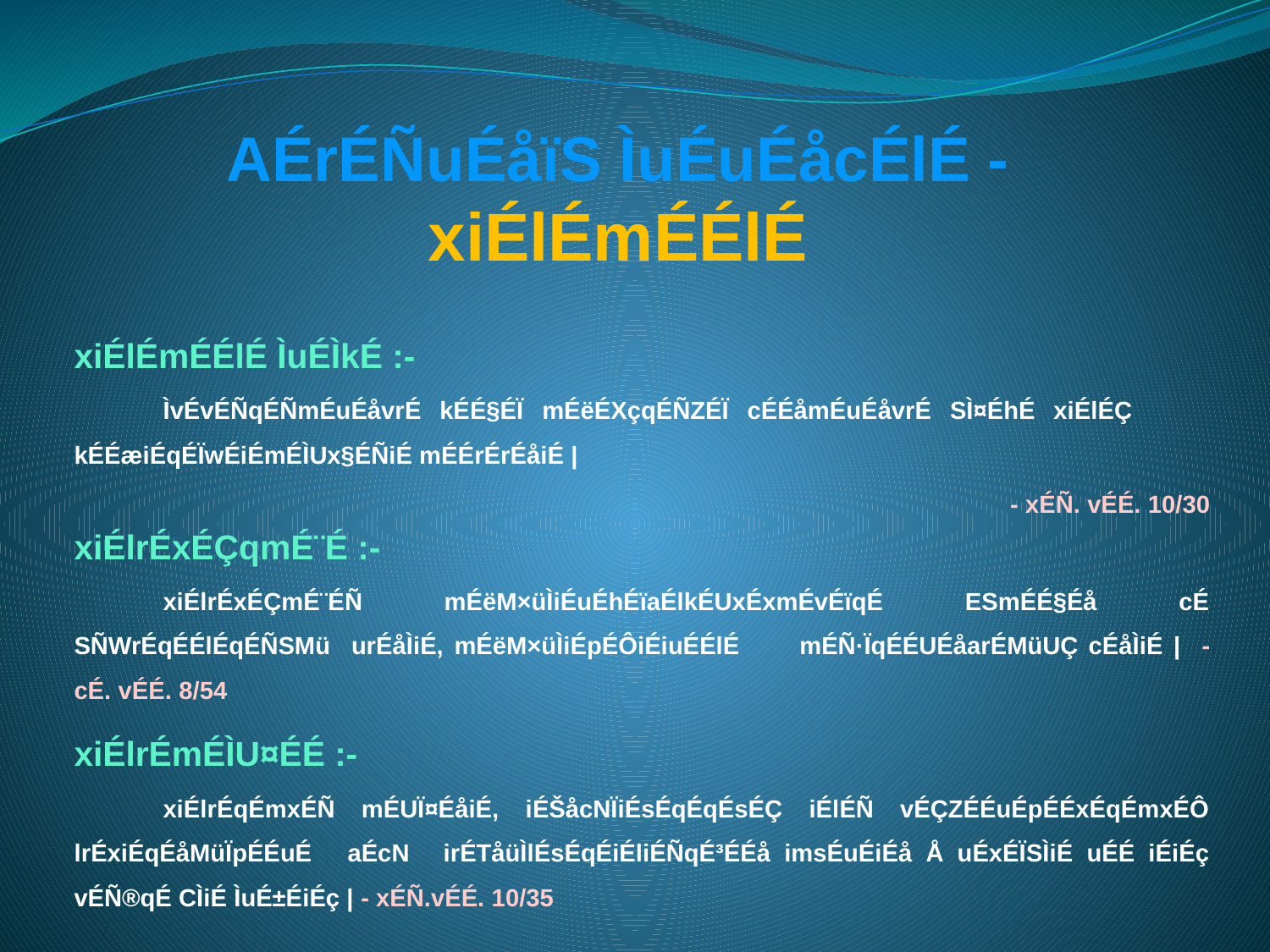

# AÉrÉÑuÉåïS ÌuÉuÉåcÉlÉ - xiÉlÉmÉÉlÉ
xiÉlÉmÉÉlÉ ÌuÉÌkÉ :-
	ÌvÉvÉÑqÉÑmÉuÉåvrÉ kÉÉ§ÉÏ mÉëÉXçqÉÑZÉÏ cÉÉåmÉuÉåvrÉ SÌ¤ÉhÉ xiÉlÉÇ 	kÉÉæiÉqÉÏwÉiÉmÉÌUx§ÉÑiÉ mÉÉrÉrÉåiÉ |
- xÉÑ. vÉÉ. 10/30
xiÉlrÉxÉÇqmÉ¨É :-
	xiÉlrÉxÉÇmÉ¨ÉÑ mÉëM×üÌiÉuÉhÉïaÉlkÉUxÉxmÉvÉïqÉ ESmÉÉ§Éå cÉ SÑWrÉqÉÉlÉqÉÑSMü  urÉåÌiÉ, mÉëM×üÌiÉpÉÔiÉiuÉÉlÉ 	mÉÑ·ÏqÉÉUÉåarÉMüUÇ cÉåÌiÉ |  - cÉ. vÉÉ. 8/54
xiÉlrÉmÉÌU¤ÉÉ :-
	xiÉlrÉqÉmxÉÑ mÉUÏ¤ÉåiÉ, iÉŠåcNÏiÉsÉqÉqÉsÉÇ iÉlÉÑ vÉÇZÉÉuÉpÉÉxÉqÉmxÉÔ lrÉxiÉqÉåMüÏpÉÉuÉ 	aÉcN 	irÉTåüÌlÉsÉqÉiÉliÉÑqÉ³ÉÉå imsÉuÉiÉå Å uÉxÉÏSÌiÉ uÉÉ iÉiÉç vÉÑ®qÉ CÌiÉ ÌuÉ±ÉiÉç | - xÉÑ.vÉÉ. 10/35